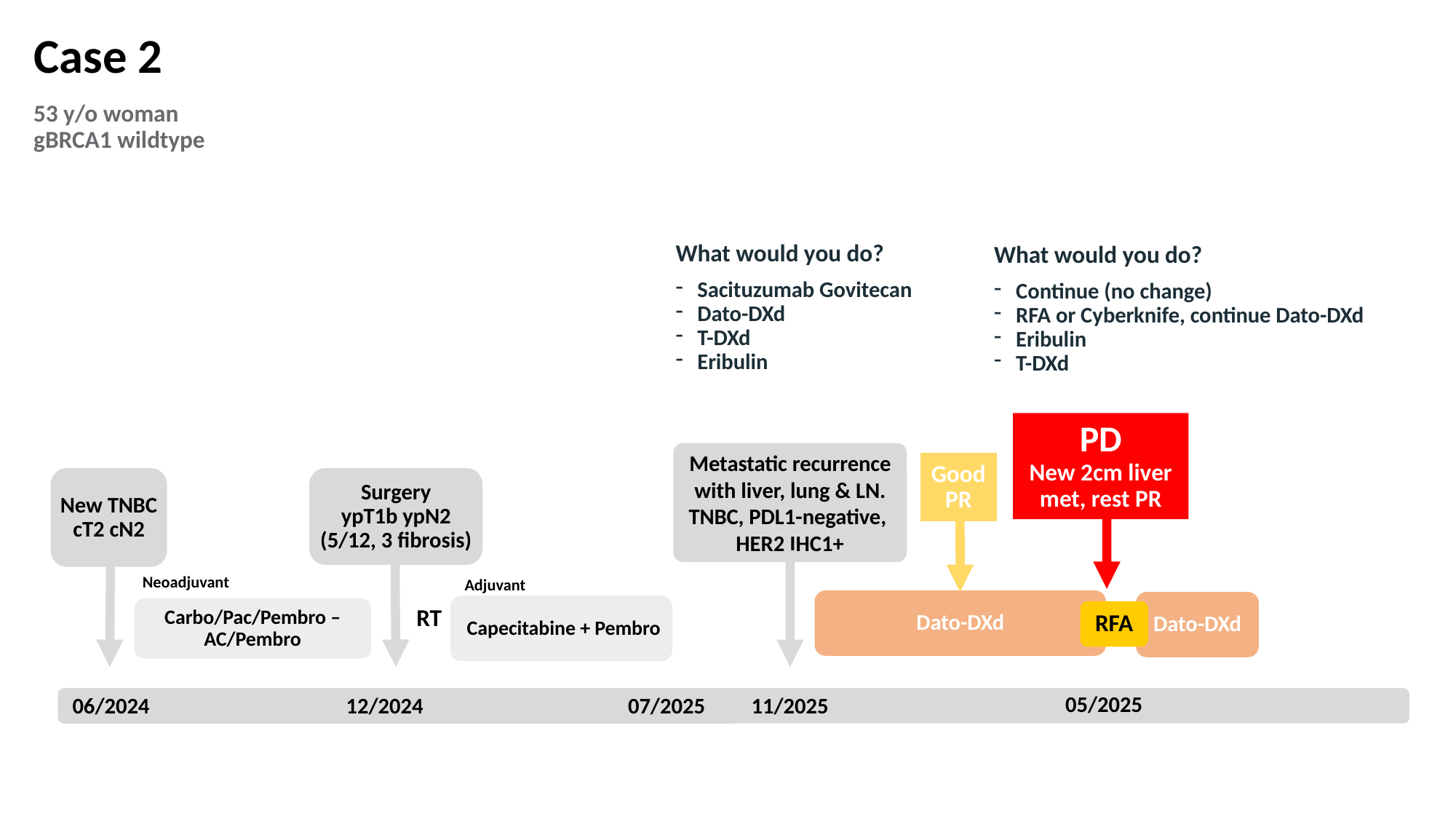

Case 2
53 y/o woman
gBRCA1 wildtype
What would you do?
Sacituzumab Govitecan
Dato-DXd
T-DXd
Eribulin
What would you do?
Continue (no change)
RFA or Cyberknife, continue Dato-DXd
Eribulin
T-DXd
PD
New 2cm liver met, rest PR
Metastatic recurrence with liver, lung & LN.
TNBC, PDL1-negative,
HER2 IHC1+
Good PR
Surgery
ypT1b ypN2
(5/12, 3 fibrosis)
New TNBC
cT2 cN2

Neoadjuvant
Carbo/Pac/Pembro – AC/Pembro
Adjuvant
 Capecitabine + Pembro
Dato-DXd
Dato-DXd
RT
RFA
05/2025
06/2024
12/2024
07/2025
11/2025